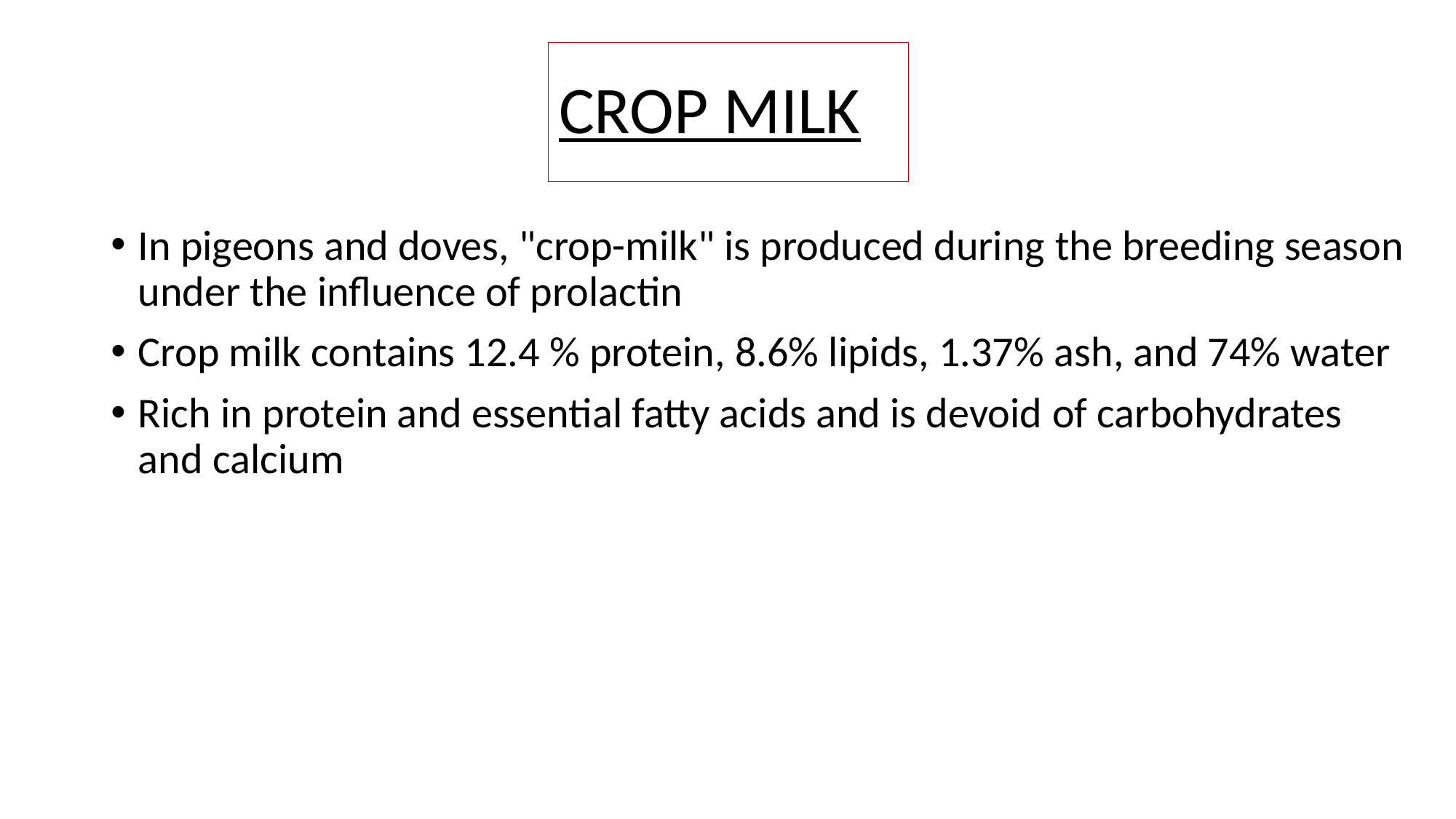

# CROP MILK
In pigeons and doves, "crop-milk" is produced during the breeding season under the influence of prolactin
Crop milk contains 12.4 % protein, 8.6% lipids, 1.37% ash, and 74% water
Rich in protein and essential fatty acids and is devoid of carbohydrates and calcium